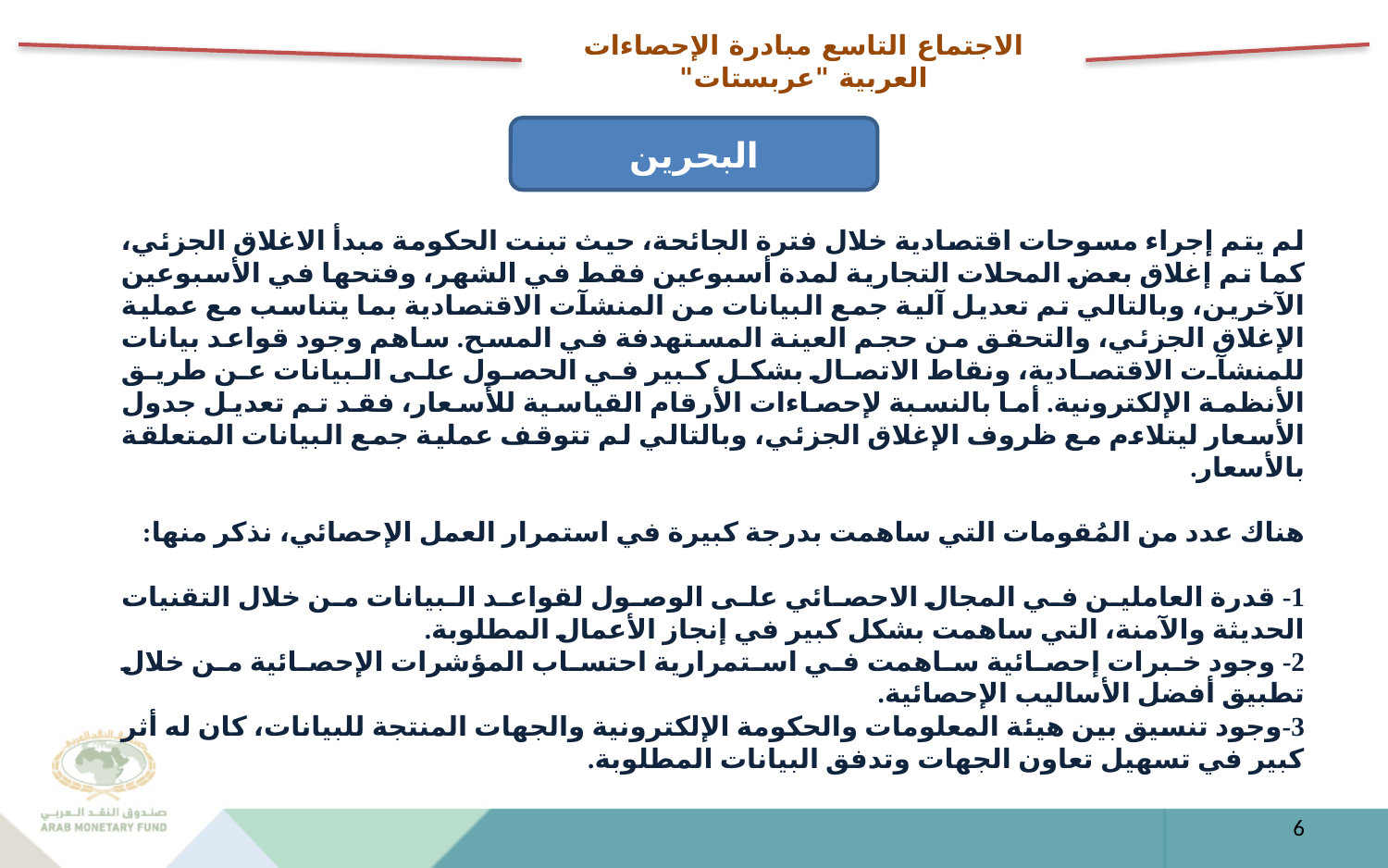

الاجتماع التاسع مبادرة الإحصاءات العربية "عربستات"
البحرين
لم يتم إجراء مسوحات اقتصادية خلال فترة الجائحة، حيث تبنت الحكومة مبدأ الاغلاق الجزئي، كما تم إغلاق بعض المحلات التجارية لمدة أسبوعين فقط في الشهر، وفتحها في الأسبوعين الآخرين، وبالتالي تم تعديل آلية جمع البيانات من المنشآت الاقتصادية بما يتناسب مع عملية الإغلاق الجزئي، والتحقق من حجم العينة المستهدفة في المسح. ساهم وجود قواعد بيانات للمنشآت الاقتصادية، ونقاط الاتصال بشكل كبير في الحصول على البيانات عن طريق الأنظمة الإلكترونية. أما بالنسبة لإحصاءات الأرقام القياسية للأسعار، فقد تم تعديل جدول الأسعار ليتلاءم مع ظروف الإغلاق الجزئي، وبالتالي لم تتوقف عملية جمع البيانات المتعلقة بالأسعار.

هناك عدد من المُقومات التي ساهمت بدرجة كبيرة في استمرار العمل الإحصائي، نذكر منها:

1- قدرة العاملين في المجال الاحصائي على الوصول لقواعد البيانات من خلال التقنيات الحديثة والآمنة، التي ساهمت بشكل كبير في إنجاز الأعمال المطلوبة.
2- وجود خبرات إحصائية ساهمت في استمرارية احتساب المؤشرات الإحصائية من خلال تطبيق أفضل الأساليب الإحصائية.
3-وجود تنسيق بين هيئة المعلومات والحكومة الإلكترونية والجهات المنتجة للبيانات، كان له أثر كبير في تسهيل تعاون الجهات وتدفق البيانات المطلوبة.
6